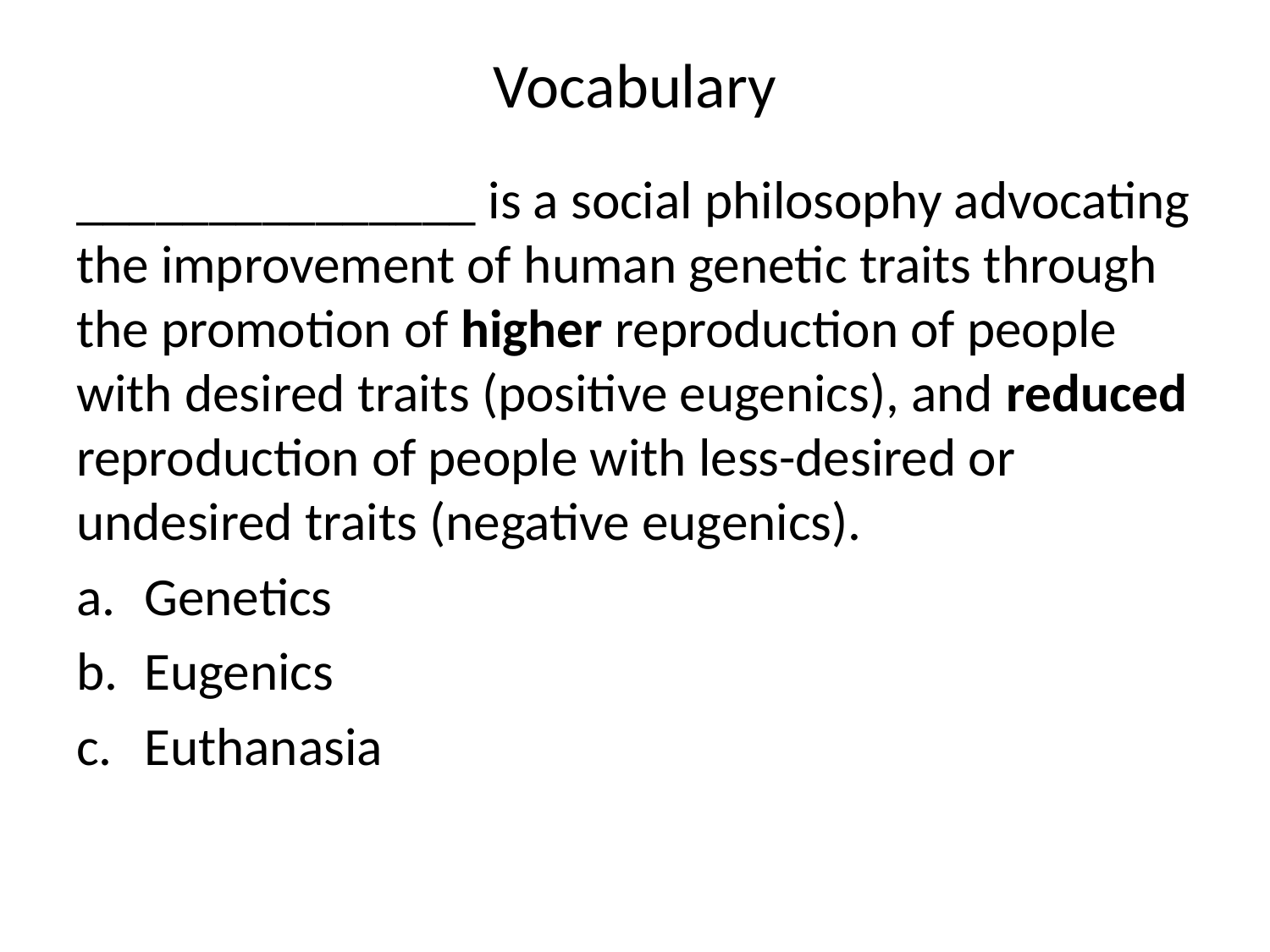

# Vocabulary
_______________ is a social philosophy advocating the improvement of human genetic traits through the promotion of higher reproduction of people with desired traits (positive eugenics), and reduced reproduction of people with less-desired or undesired traits (negative eugenics).
Genetics
Eugenics
Euthanasia